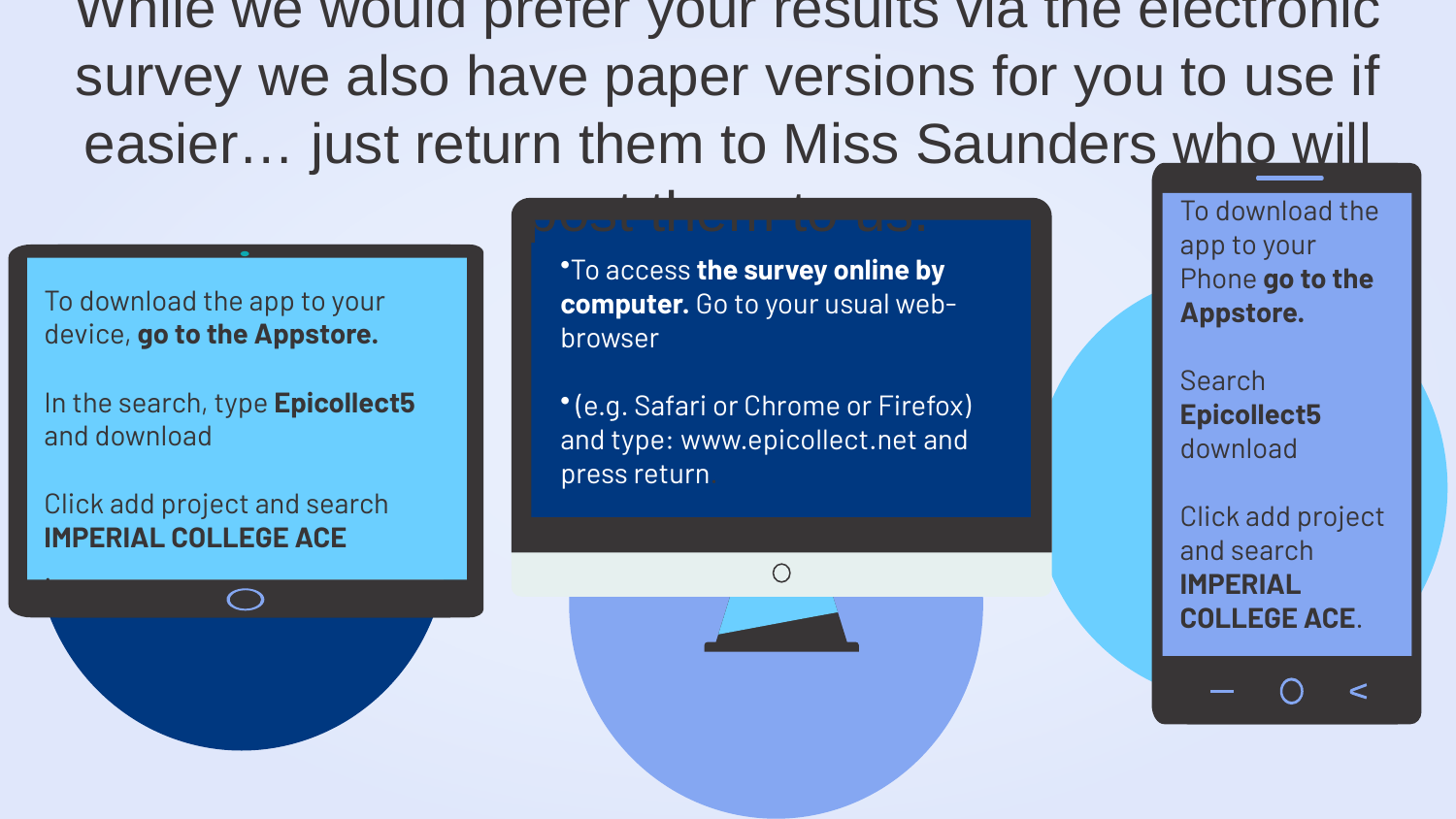

While we would prefer your results via the electronic survey we also have paper versions for you to use if easier… just return them to Miss Saunders who will post them to us.

To download the app to your Phone go to the Appstore.
Search Epicollect5 download

Click add project and search IMPERIAL COLLEGE ACE.

To access the survey online by computer. Go to your usual web-browser

 (e.g. Safari or Chrome or Firefox) and type: www.epicollect.net and press return.

To download the app to your device, go to the Appstore.

In the search, type Epicollect5 and download

Click add project and search IMPERIAL COLLEGE ACE
.